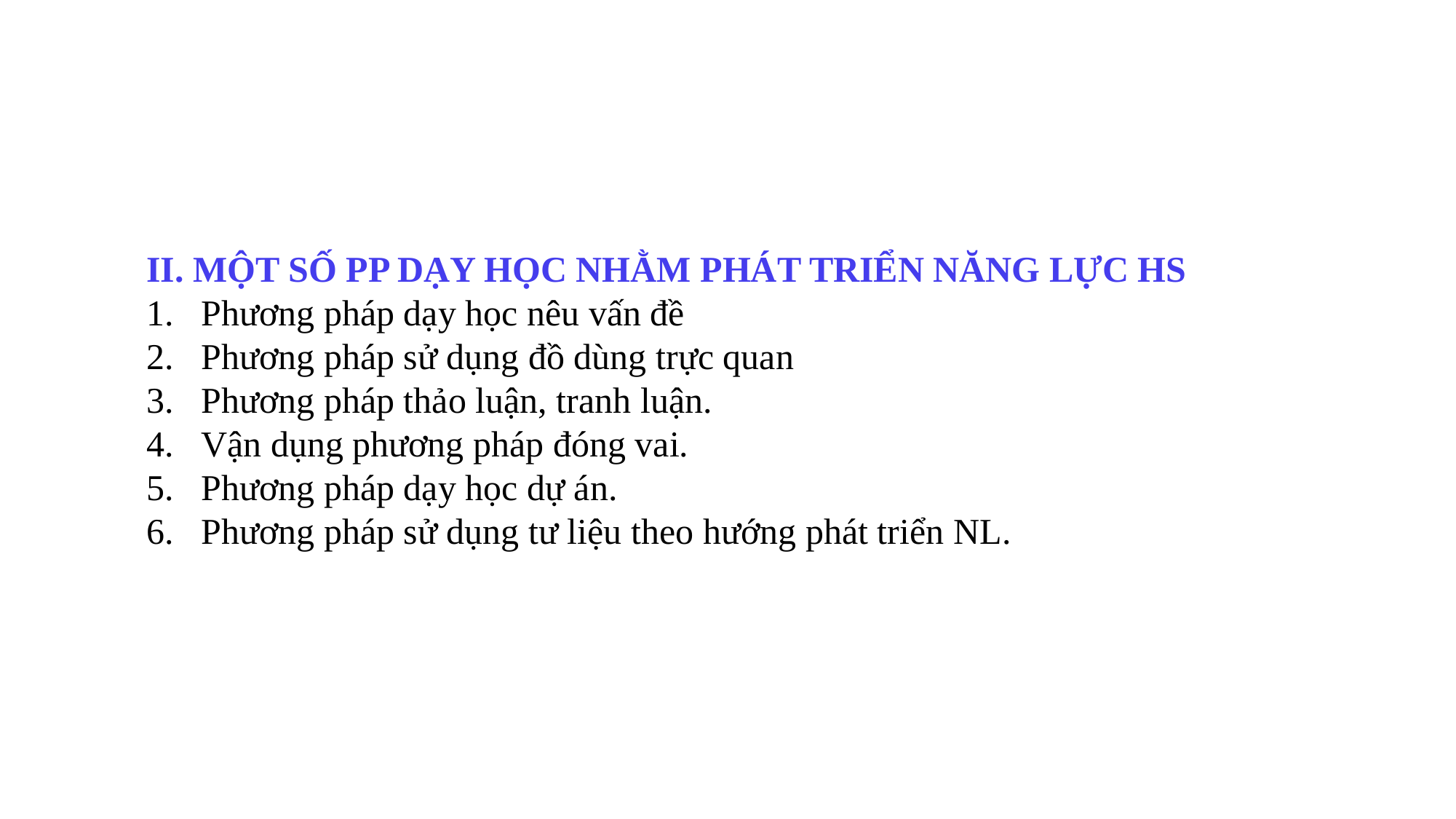

II. MỘT SỐ PP DẠY HỌC NHẰM PHÁT TRIỂN NĂNG LỰC HS
Phương pháp dạy học nêu vấn đề
Phương pháp sử dụng đồ dùng trực quan
Phương pháp thảo luận, tranh luận.
Vận dụng phương pháp đóng vai.
Phương pháp dạy học dự án.
Phương pháp sử dụng tư liệu theo hướng phát triển NL.
31